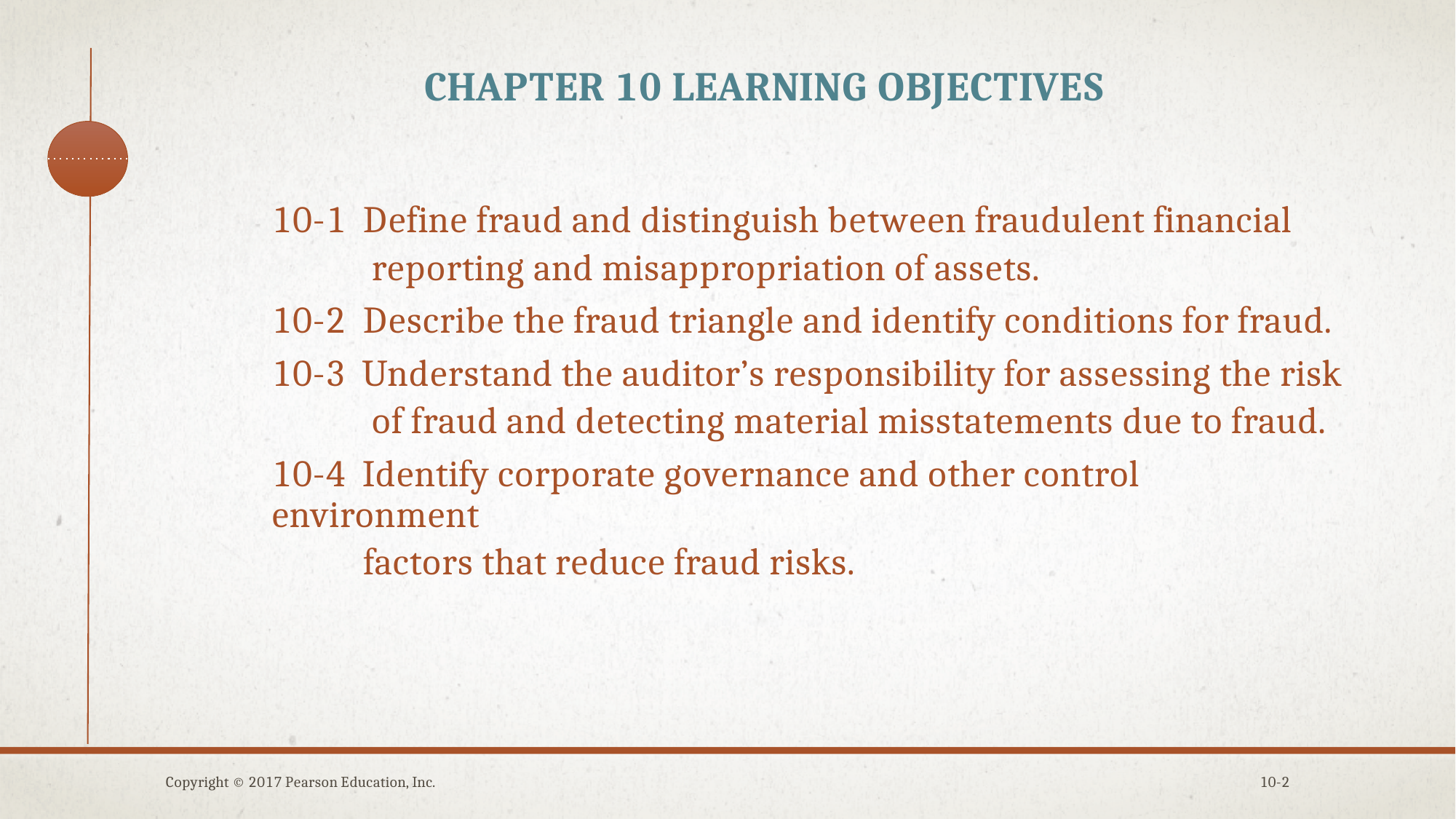

# Chapter 10 Learning Objectives

10-1  Define fraud and distinguish between fraudulent financial
            reporting and misappropriation of assets.
10-2  Describe the fraud triangle and identify conditions for fraud.
10-3  Understand the auditor’s responsibility for assessing the risk
            of fraud and detecting material misstatements due to fraud.
10-4  Identify corporate governance and other control environment
           factors that reduce fraud risks.

Copyright © 2017 Pearson Education, Inc.
10-2